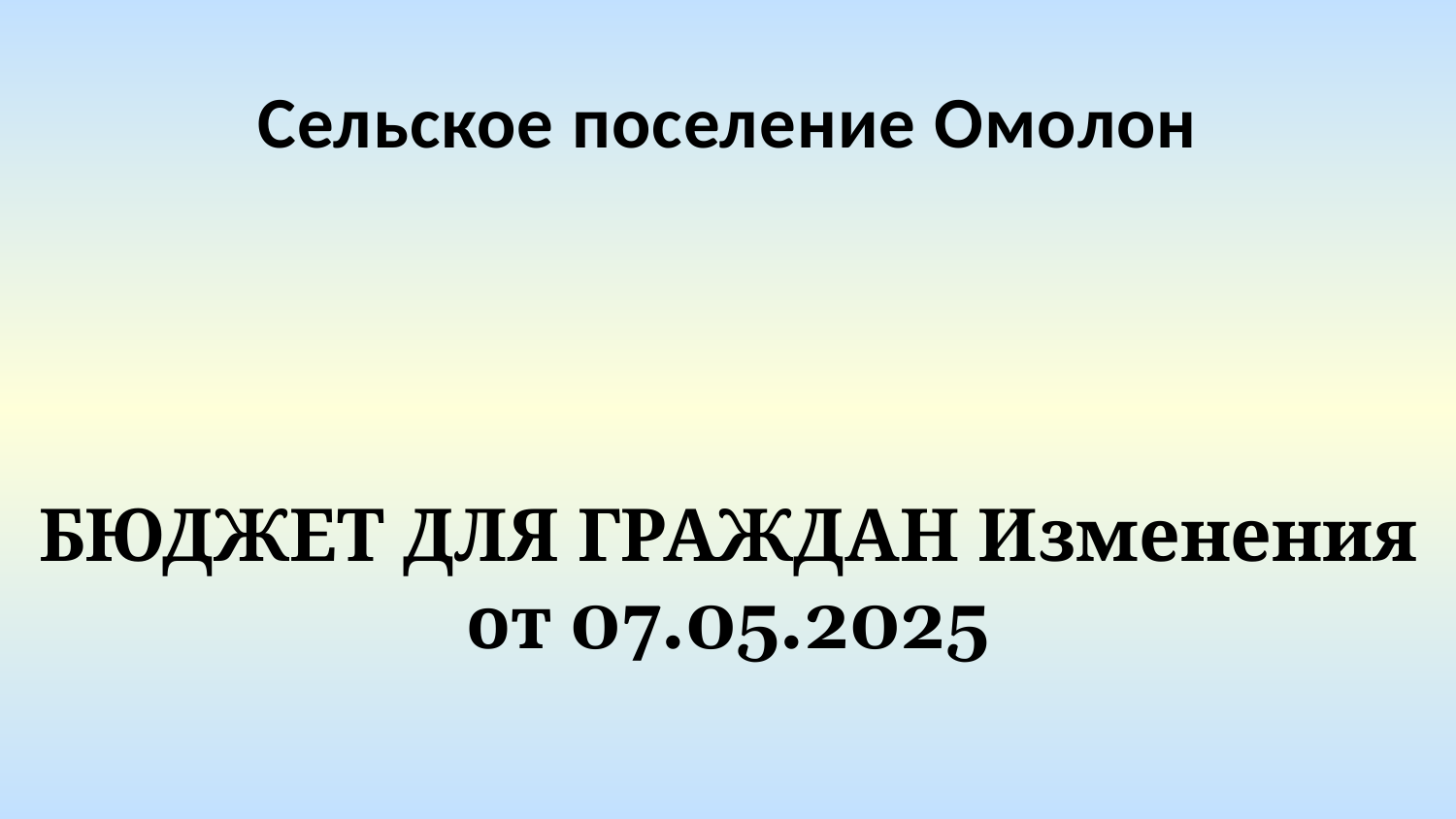

Сельское поселение Омолон

БЮДЖЕТ ДЛЯ ГРАЖДАН Изменения от 07.05.2025